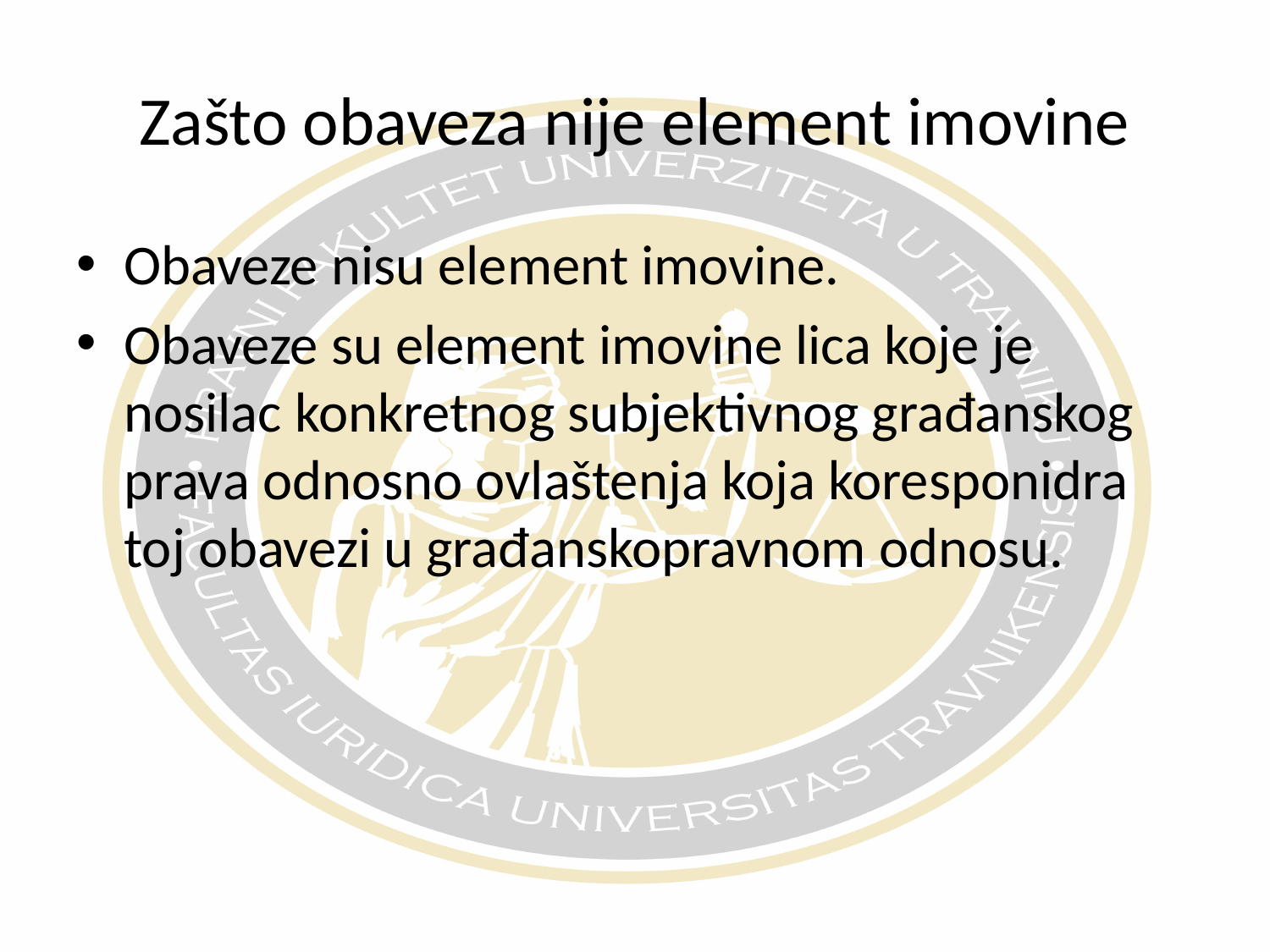

# Zašto obaveza nije element imovine
Obaveze nisu element imovine.
Obaveze su element imovine lica koje je nosilac konkretnog subjektivnog građanskog prava odnosno ovlaštenja koja koresponidra toj obavezi u građanskopravnom odnosu.